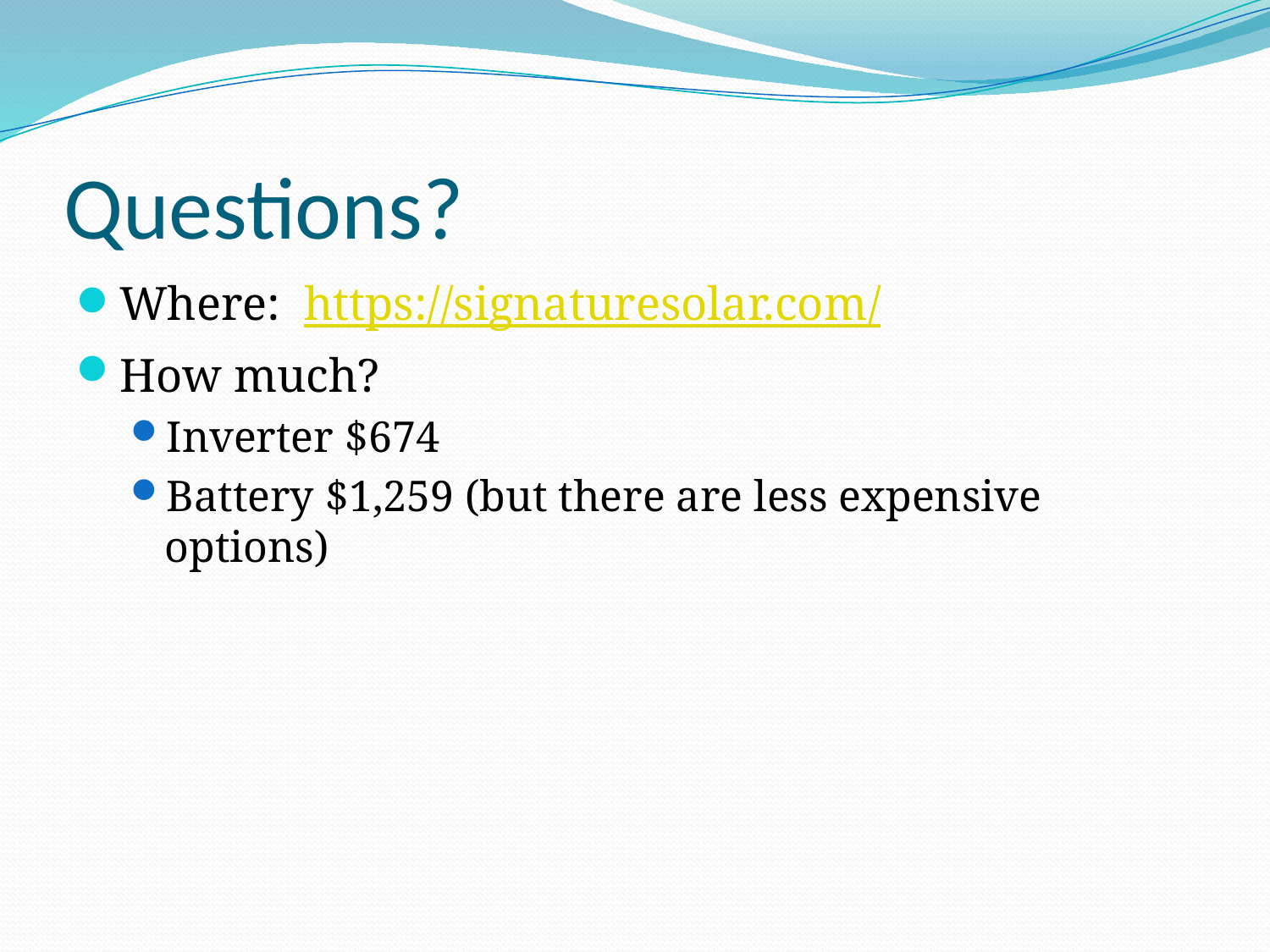

# Questions?
Where:  https://signaturesolar.com/
How much?
Inverter $674
Battery $1,259 (but there are less expensive options)